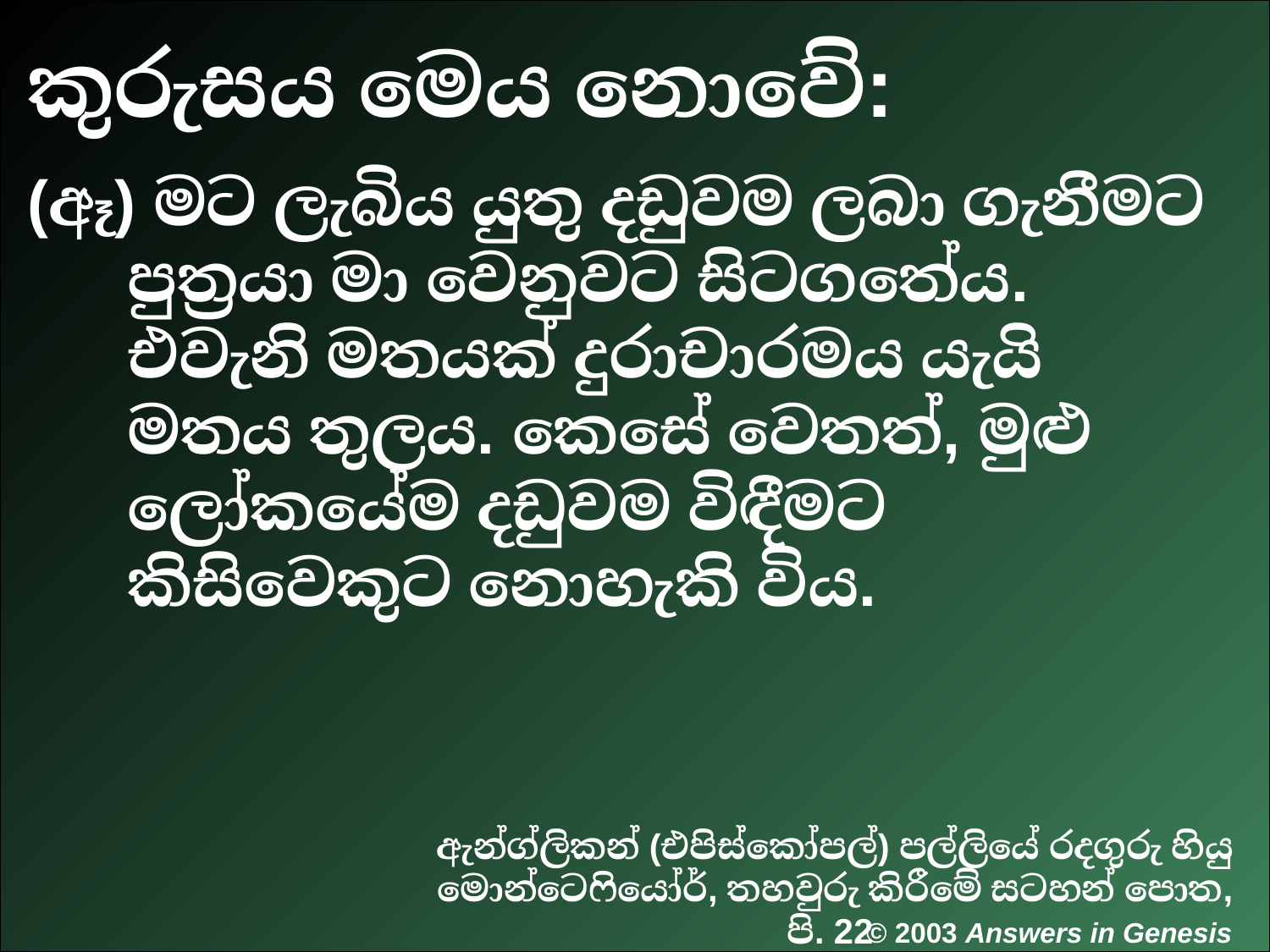

# Q335-Sagan 00434
කුරුසය මෙය නොවේ:
(ඈ) මට ලැබිය යුතු දඩුවම ලබා ගැනීමට පුත්‍රයා මා වෙනුවට සිටගතේය. එවැනි මතයක් දුරාචාරමය යැයි මතය තුලය. කෙසේ වෙතත්, මුළු ලෝකයේම දඩුවම විඳීමට කිසිවෙකුට නොහැකි විය.
ඇන්ග්ලිකන් (එපිස්කෝපල්) පල්ලියේ රදගුරු හියු මොන්ටෙෆියෝර්, තහවුරු කිරීමේ සටහන් පොත, පි. 22
© 2003 Answers in Genesis